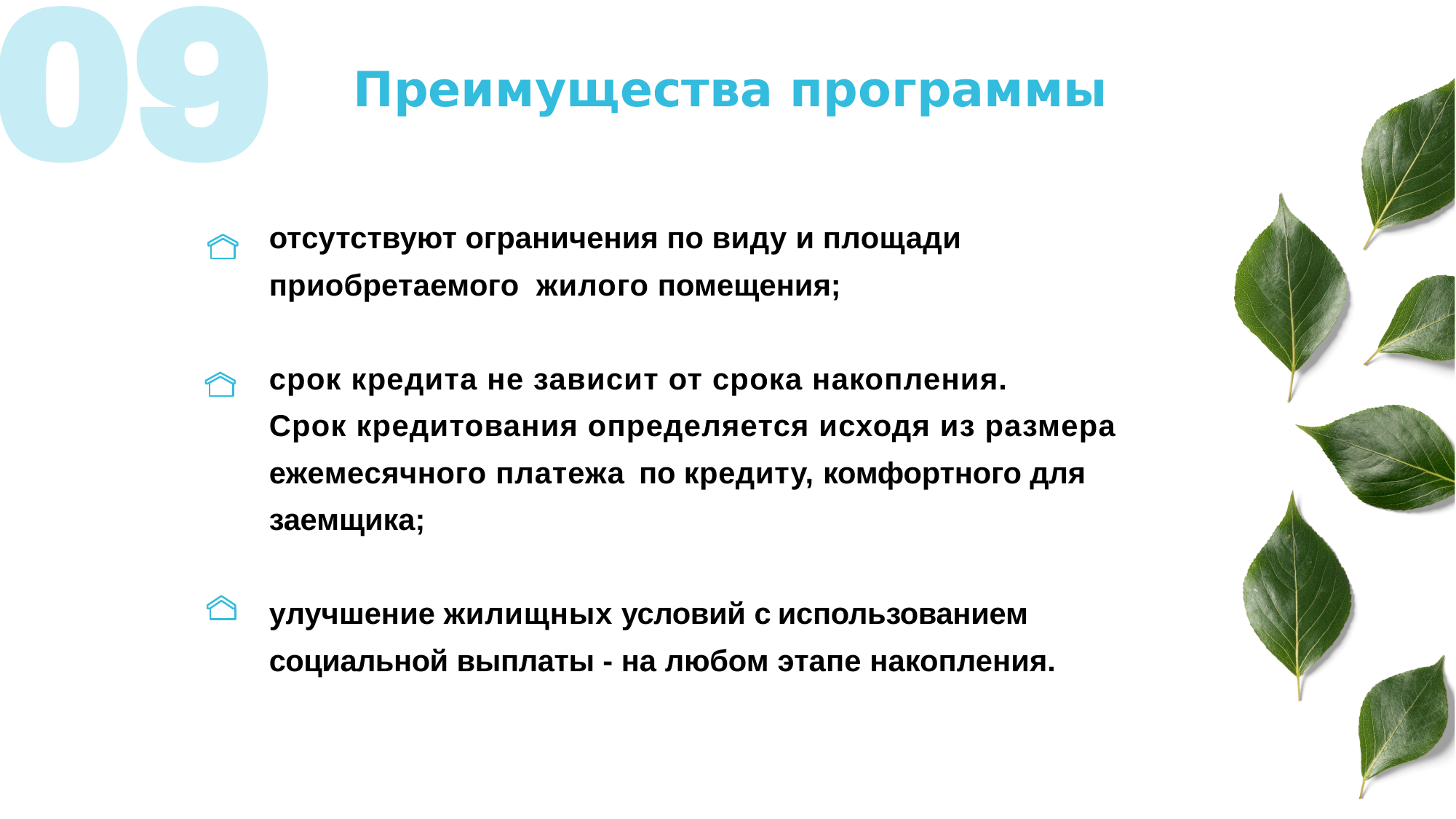

09

 Преимущества программы

отсутствуют ограничения по виду и площади приобретаемого  жилого помещения;

срок кредита не зависит от срока накопления.
Срок кредитования определяется исходя из размера  ежемесячного платежа   по кредиту, комфортного для заемщика;

улучшение жилищных условий с использованием социальной выплаты - на любом этапе накопления.